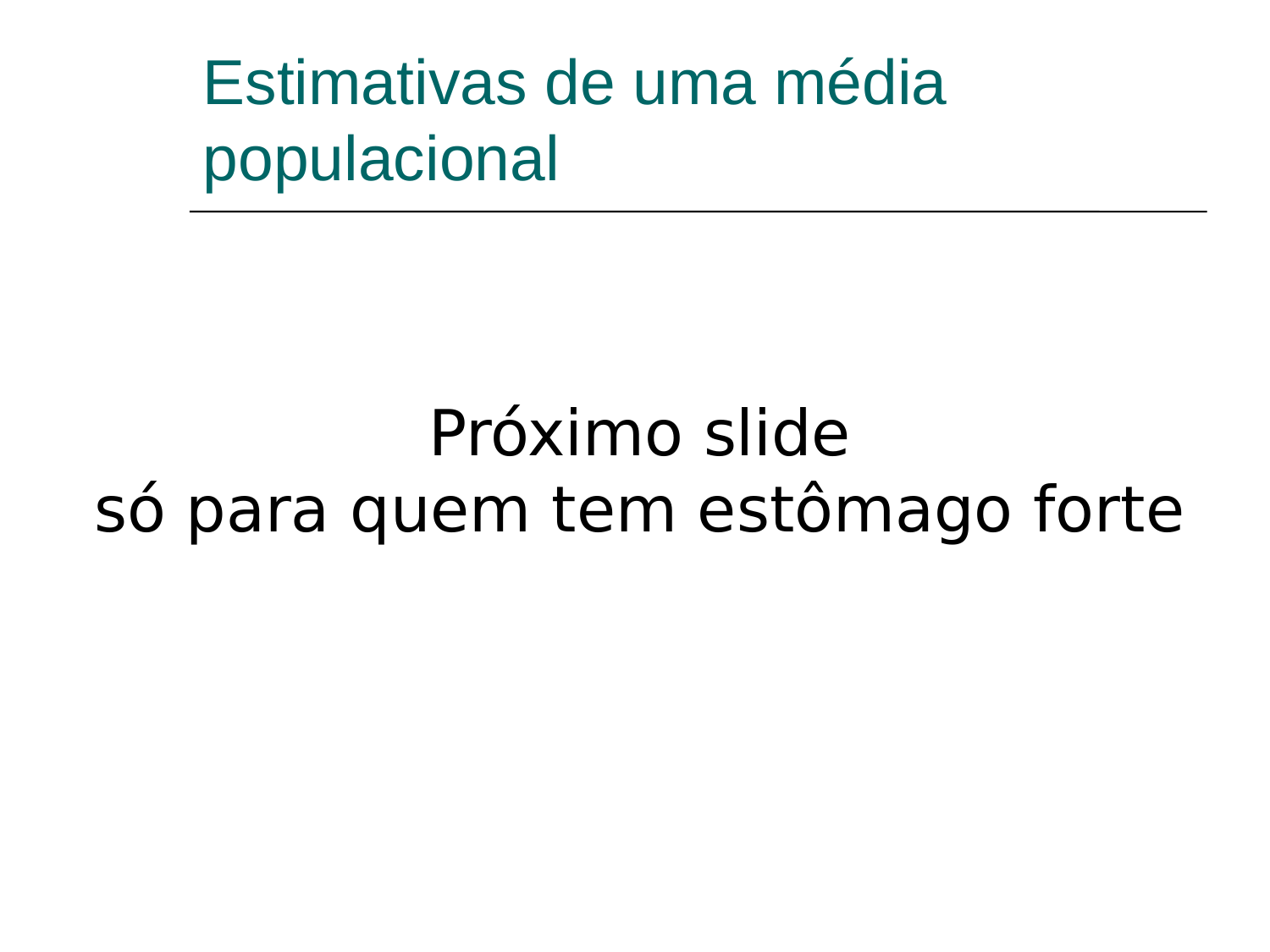

# Estimativas de uma média populacional
Próximo slide
só para quem tem estômago forte